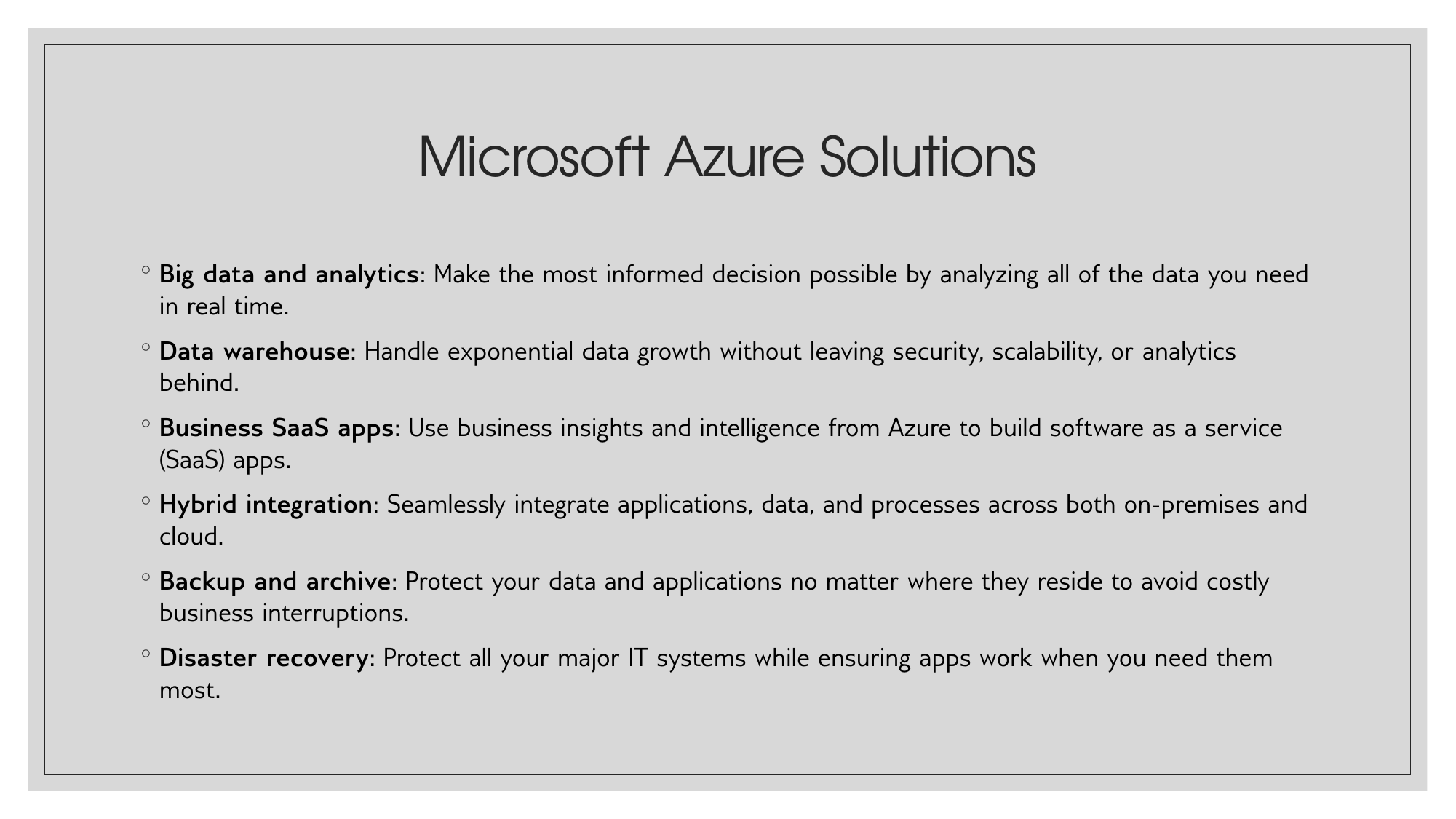

# Microsoft Azure Solutions
Big data and analytics: Make the most informed decision possible by analyzing all of the data you need in real time.
Data warehouse: Handle exponential data growth without leaving security, scalability, or analytics behind.
Business SaaS apps: Use business insights and intelligence from Azure to build software as a service (SaaS) apps.
Hybrid integration: Seamlessly integrate applications, data, and processes across both on-premises and cloud.
Backup and archive: Protect your data and applications no matter where they reside to avoid costly business interruptions.
Disaster recovery: Protect all your major IT systems while ensuring apps work when you need them most.